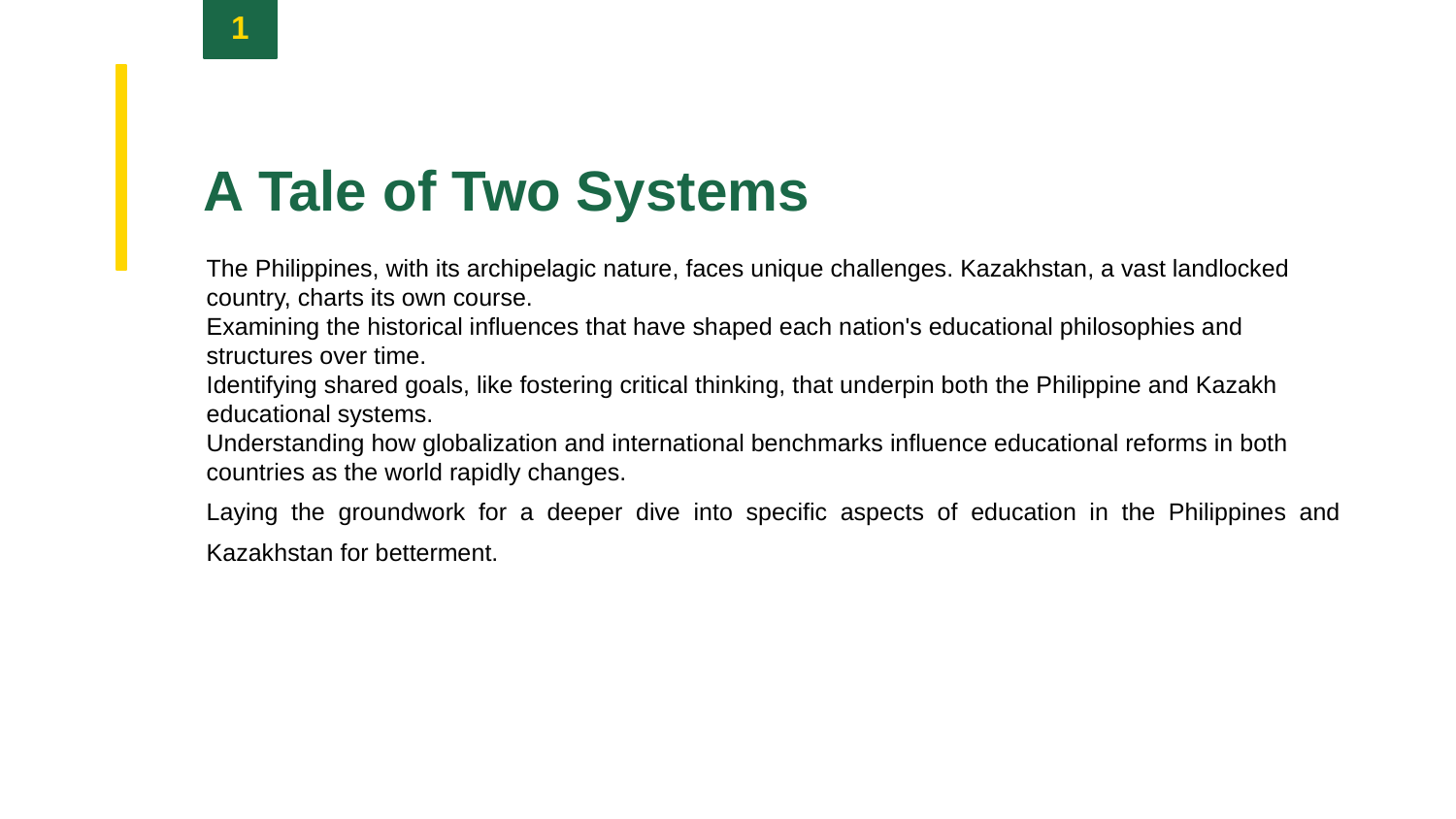

1

A Tale of Two Systems
The Philippines, with its archipelagic nature, faces unique challenges. Kazakhstan, a vast landlocked country, charts its own course.
Examining the historical influences that have shaped each nation's educational philosophies and structures over time.
Identifying shared goals, like fostering critical thinking, that underpin both the Philippine and Kazakh educational systems.
Understanding how globalization and international benchmarks influence educational reforms in both countries as the world rapidly changes.
Laying the groundwork for a deeper dive into specific aspects of education in the Philippines and Kazakhstan for betterment.